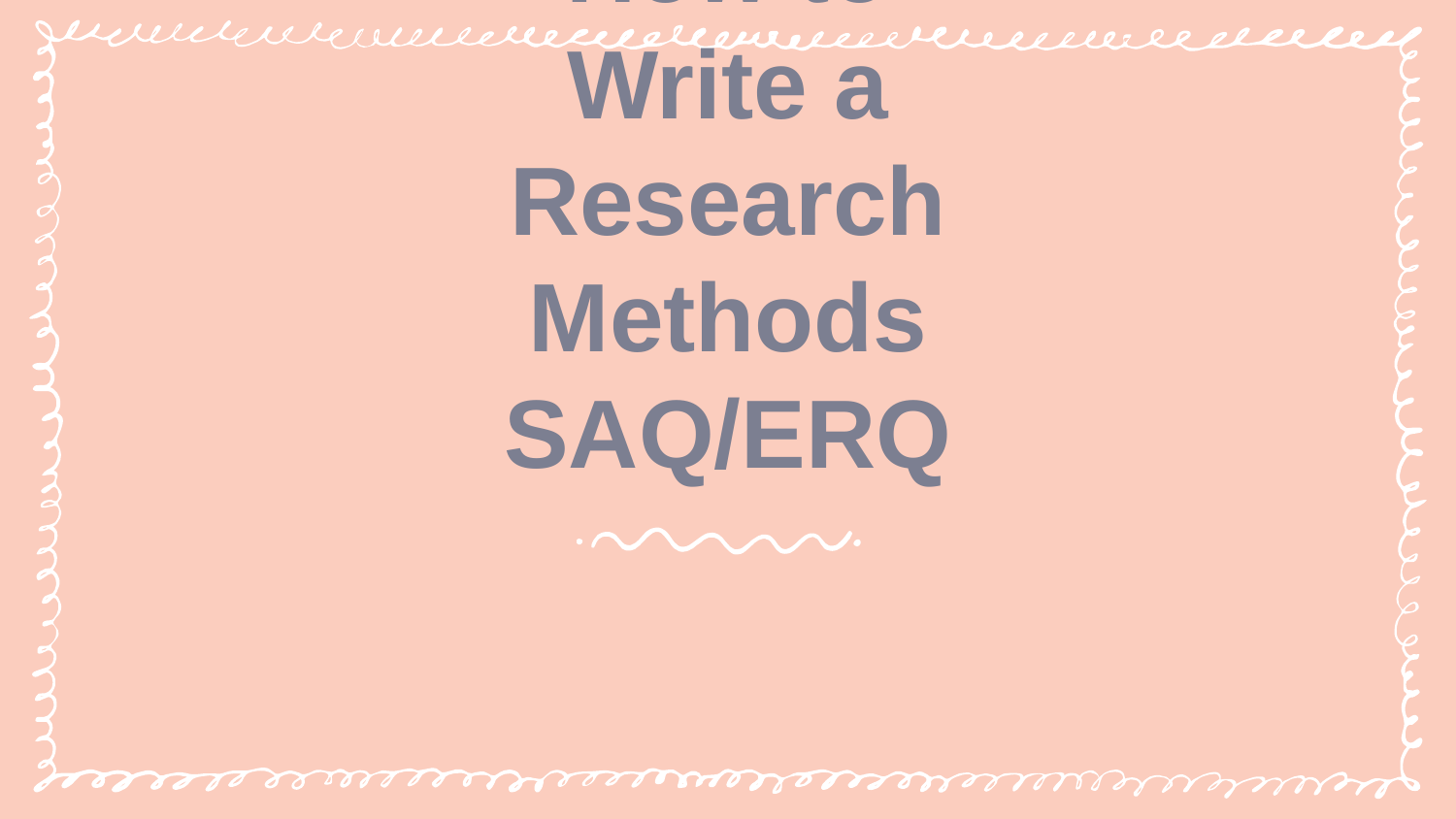

# How to Write a Research Methods SAQ/ERQ